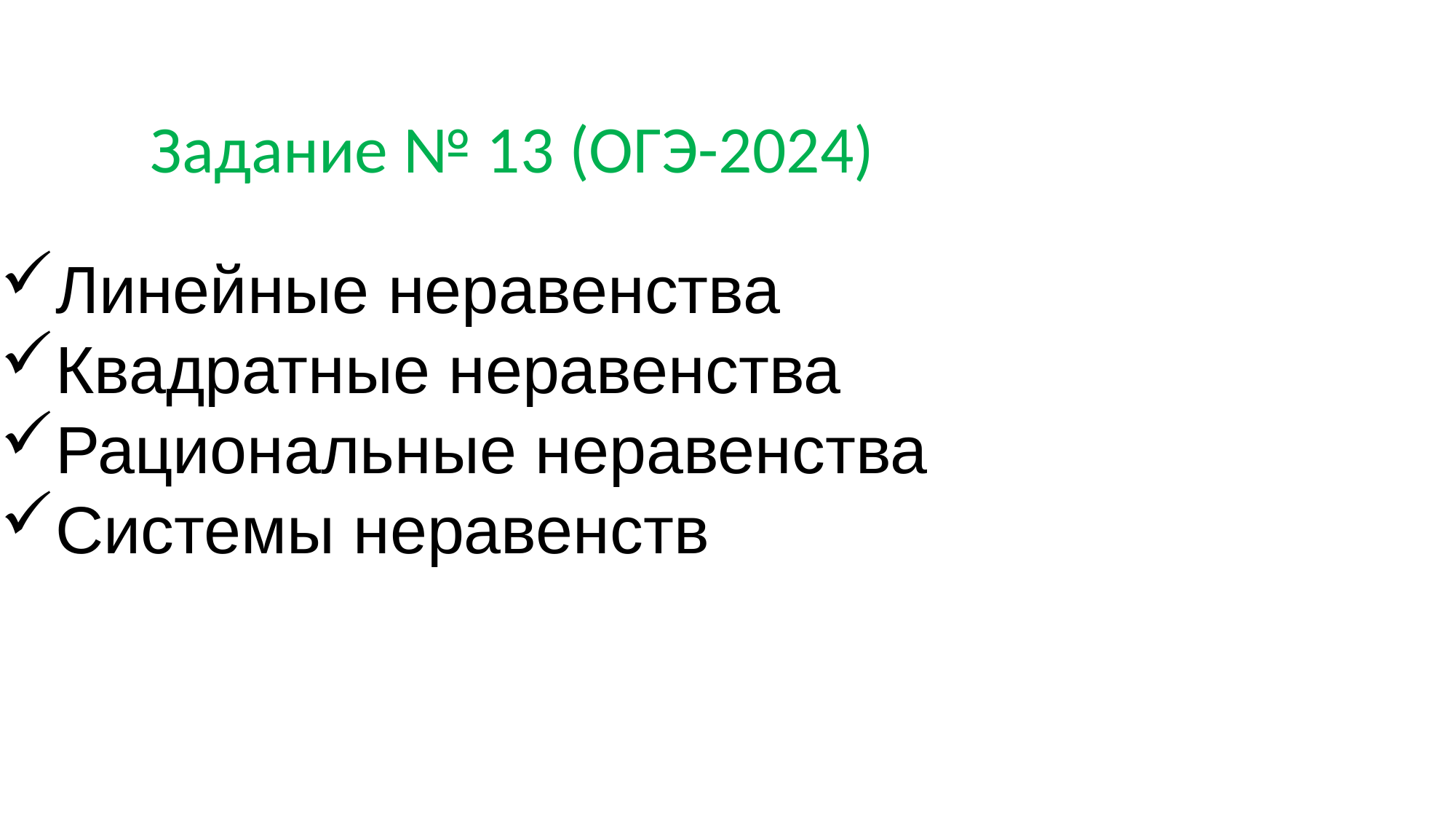

Задание № 13 (ОГЭ-2024)
Линейные неравенства
Квадратные неравенства
Рациональные неравенства
Системы неравенств